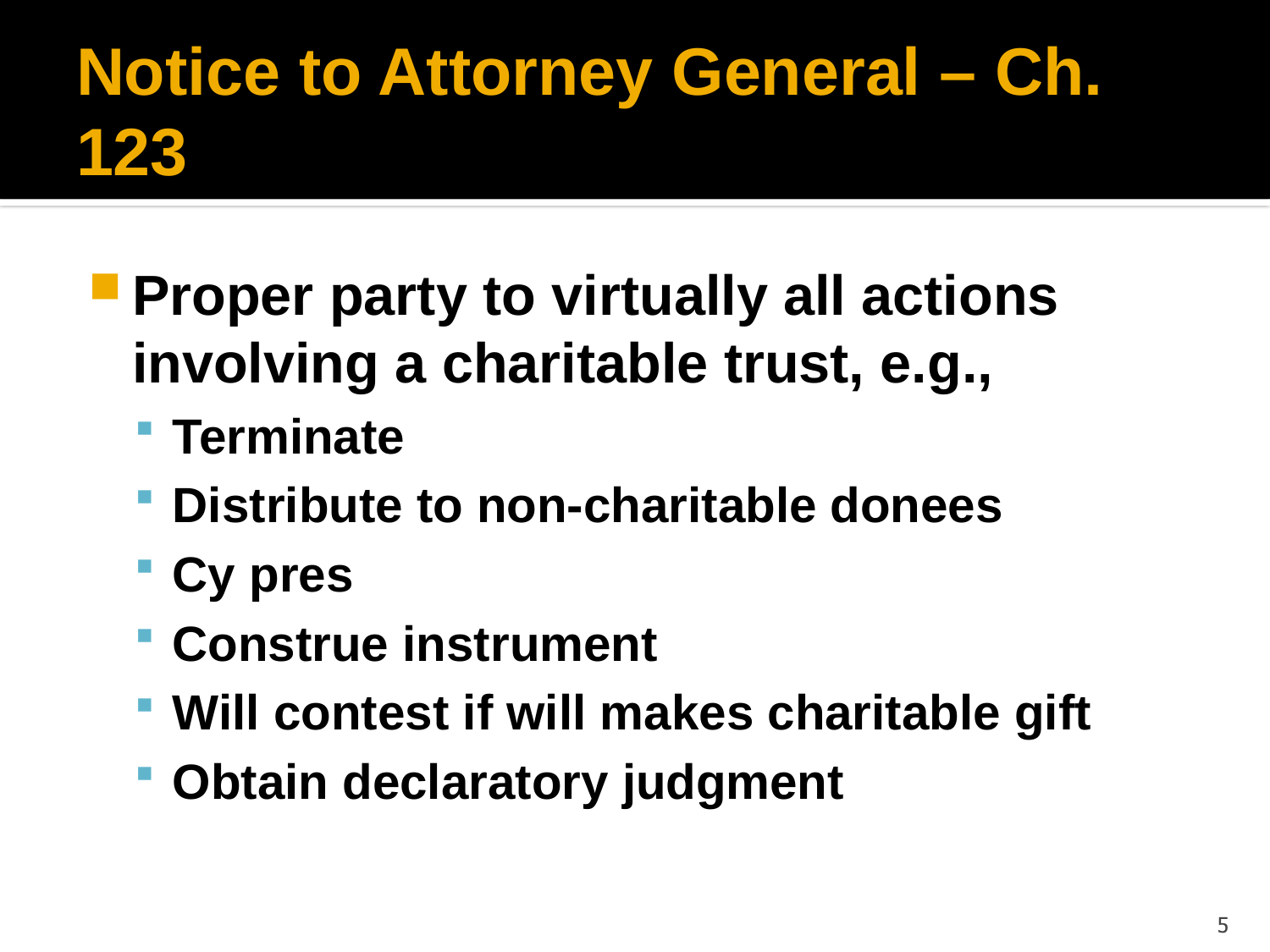

# Notice to Attorney General – Ch. 123
Proper party to virtually all actions involving a charitable trust, e.g.,
Terminate
Distribute to non-charitable donees
Cy pres
Construe instrument
Will contest if will makes charitable gift
Obtain declaratory judgment

5